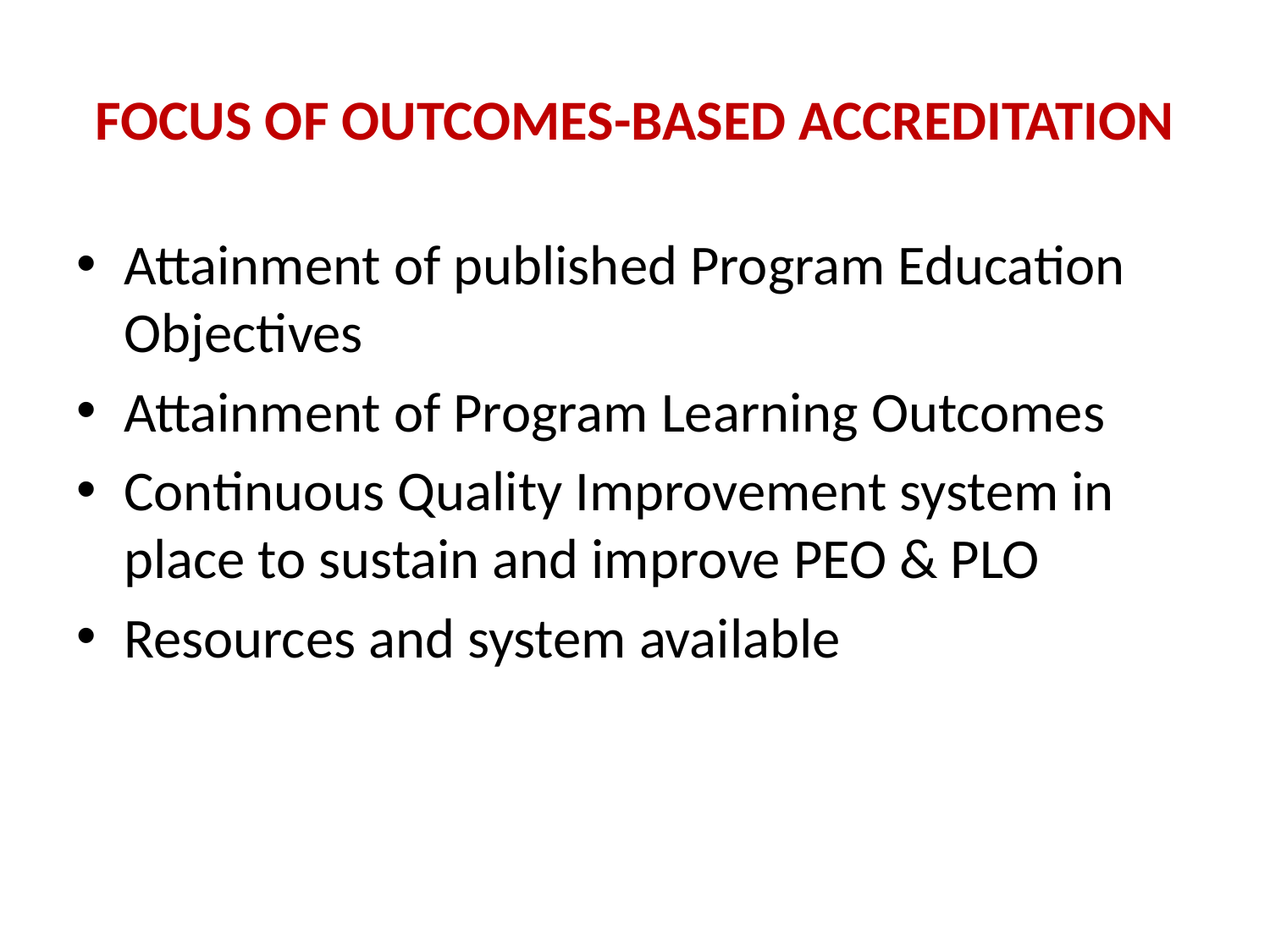

# Focus of Outcomes-based Accreditation
Attainment of published Program Education Objectives
Attainment of Program Learning Outcomes
Continuous Quality Improvement system in place to sustain and improve PEO & PLO
Resources and system available